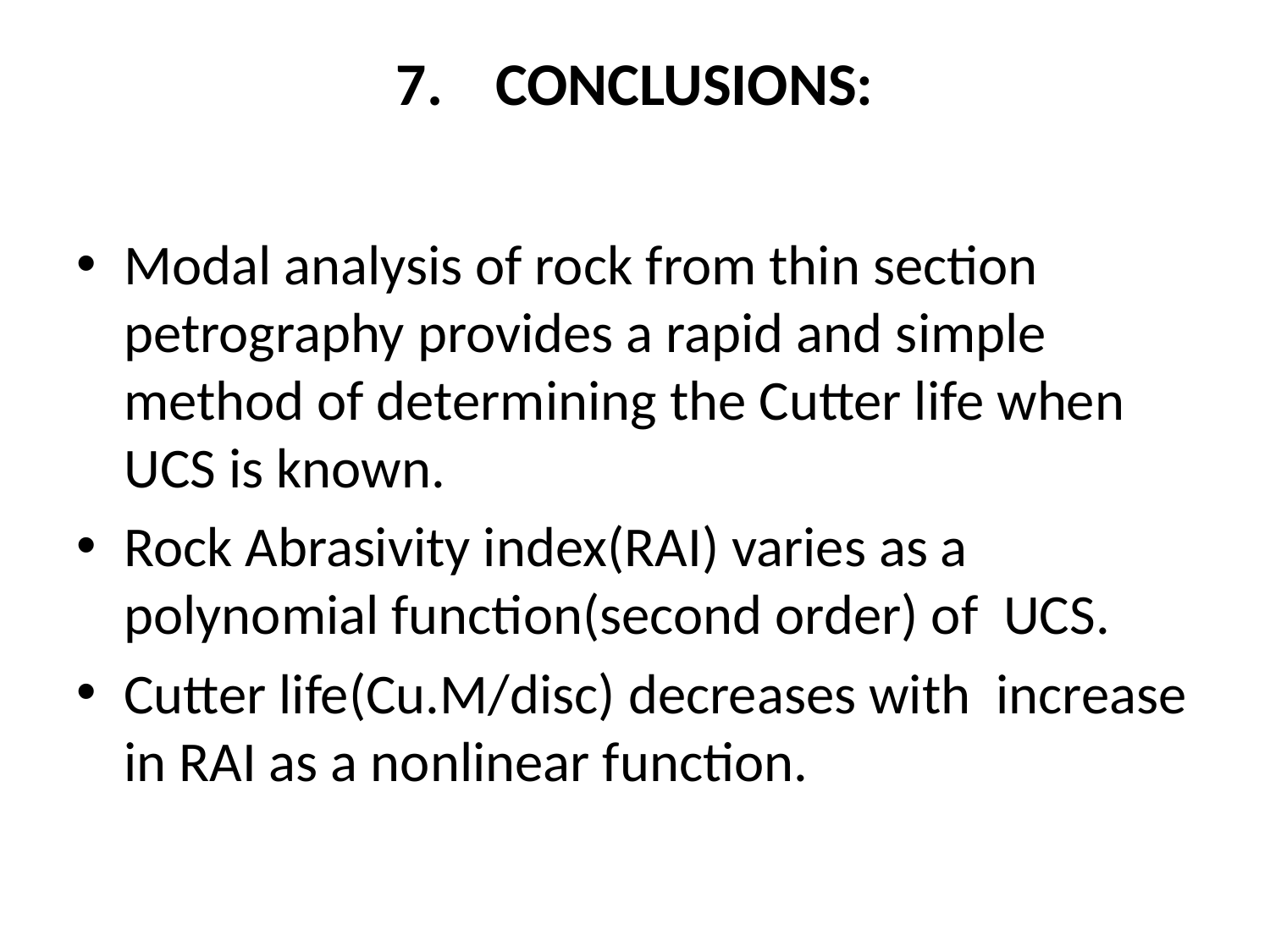

# 7.	CONCLUSIONS:
Modal analysis of rock from thin section petrography provides a rapid and simple method of determining the Cutter life when UCS is known.
Rock Abrasivity index(RAI) varies as a polynomial function(second order) of  UCS.
Cutter life(Cu.M/disc) decreases with  increase in RAI as a nonlinear function.